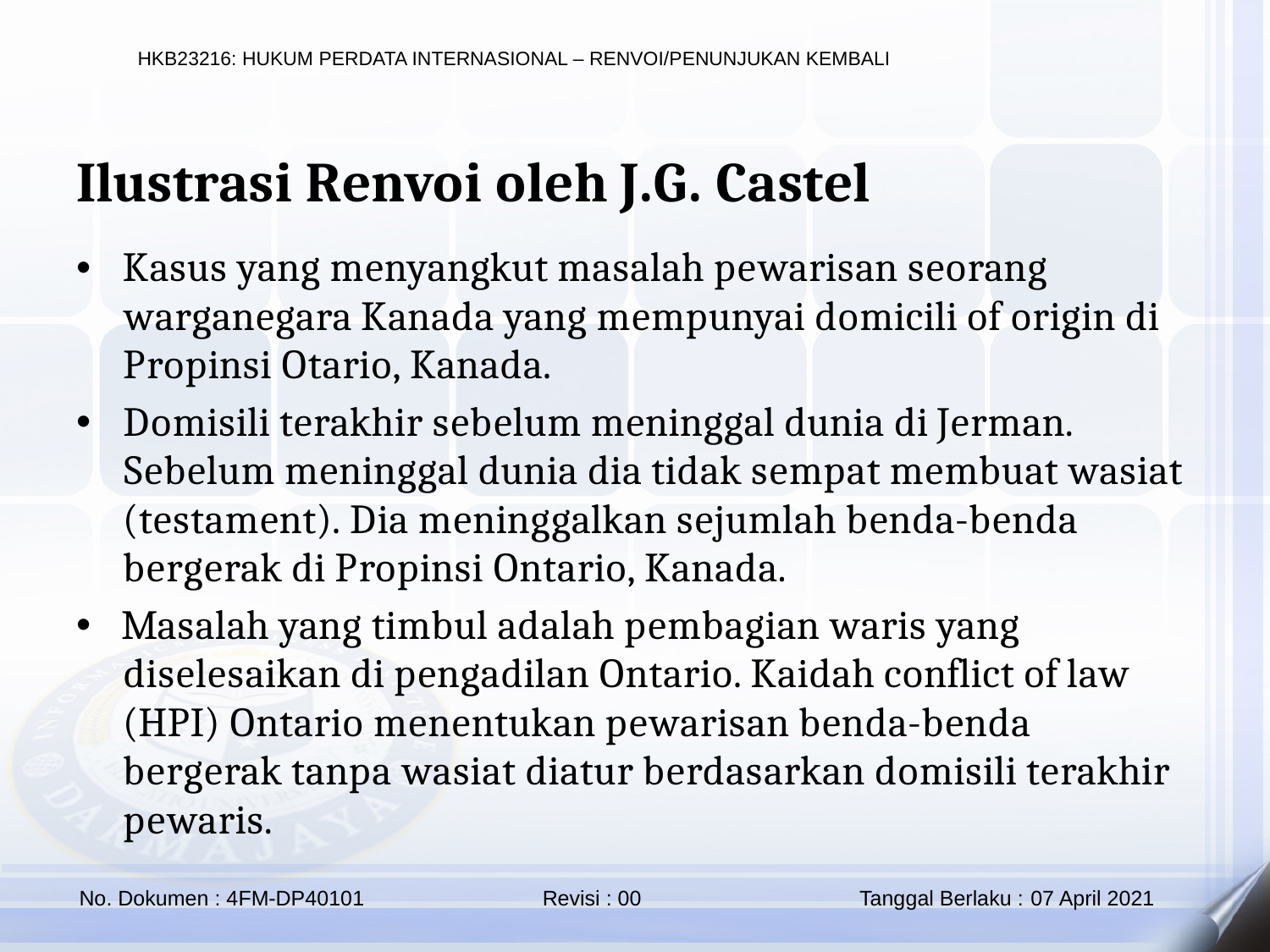

Ilustrasi Renvoi oleh J.G. Castel
Kasus yang menyangkut masalah pewarisan seorang warganegara Kanada yang mempunyai domicili of origin di Propinsi Otario, Kanada.
Domisili terakhir sebelum meninggal dunia di Jerman. Sebelum meninggal dunia dia tidak sempat membuat wasiat (testament). Dia meninggalkan sejumlah benda-benda bergerak di Propinsi Ontario, Kanada.
Masalah yang timbul adalah pembagian waris yang diselesaikan di pengadilan Ontario. Kaidah conflict of law (HPI) Ontario menentukan pewarisan benda-benda bergerak tanpa wasiat diatur berdasarkan domisili terakhir pewaris.